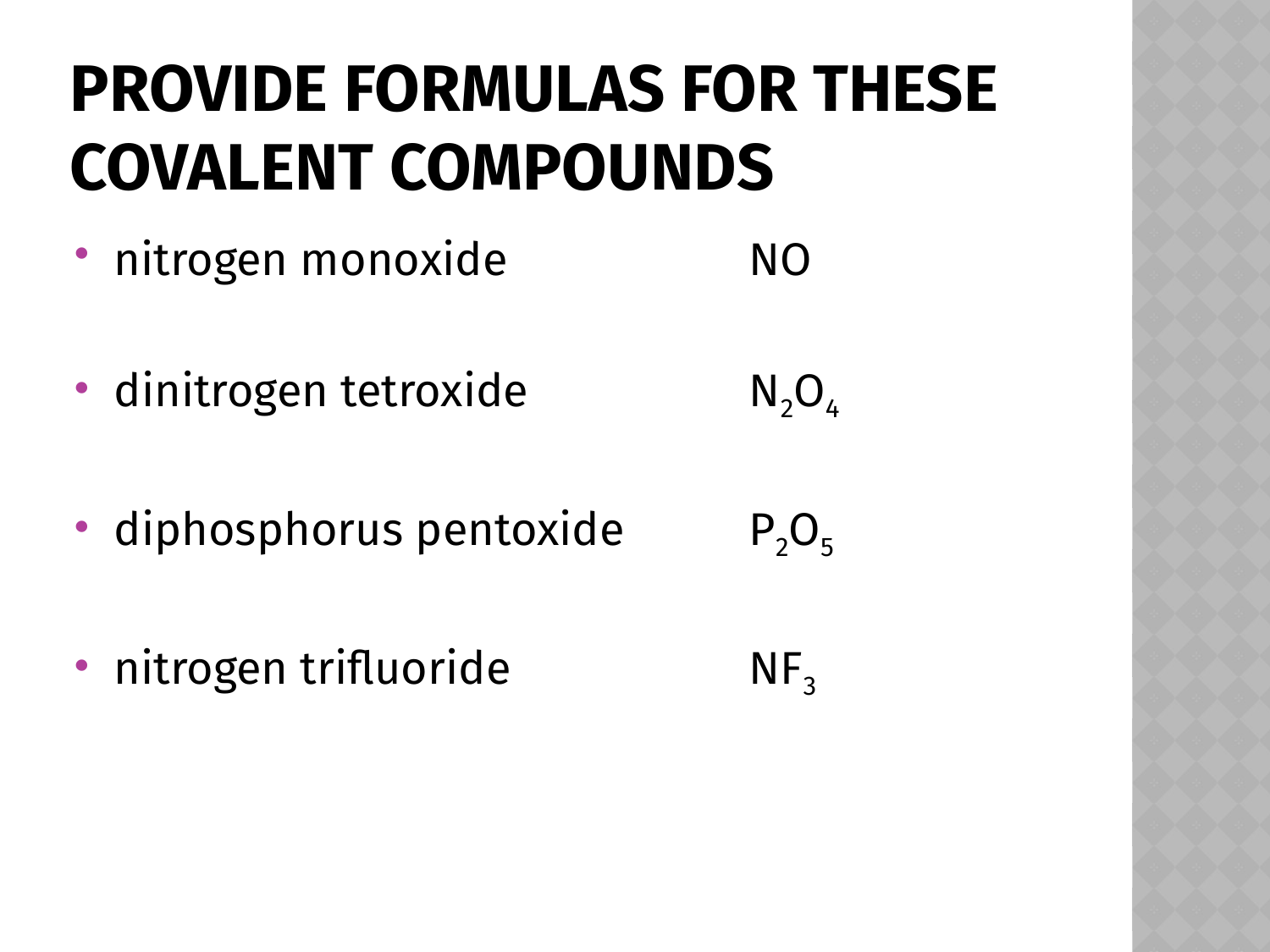

# Provide Formulas for These Covalent Compounds
nitrogen monoxide		NO

dinitrogen tetroxide		N2O4

diphosphorus pentoxide 	P2O5

nitrogen trifluoride 		NF3